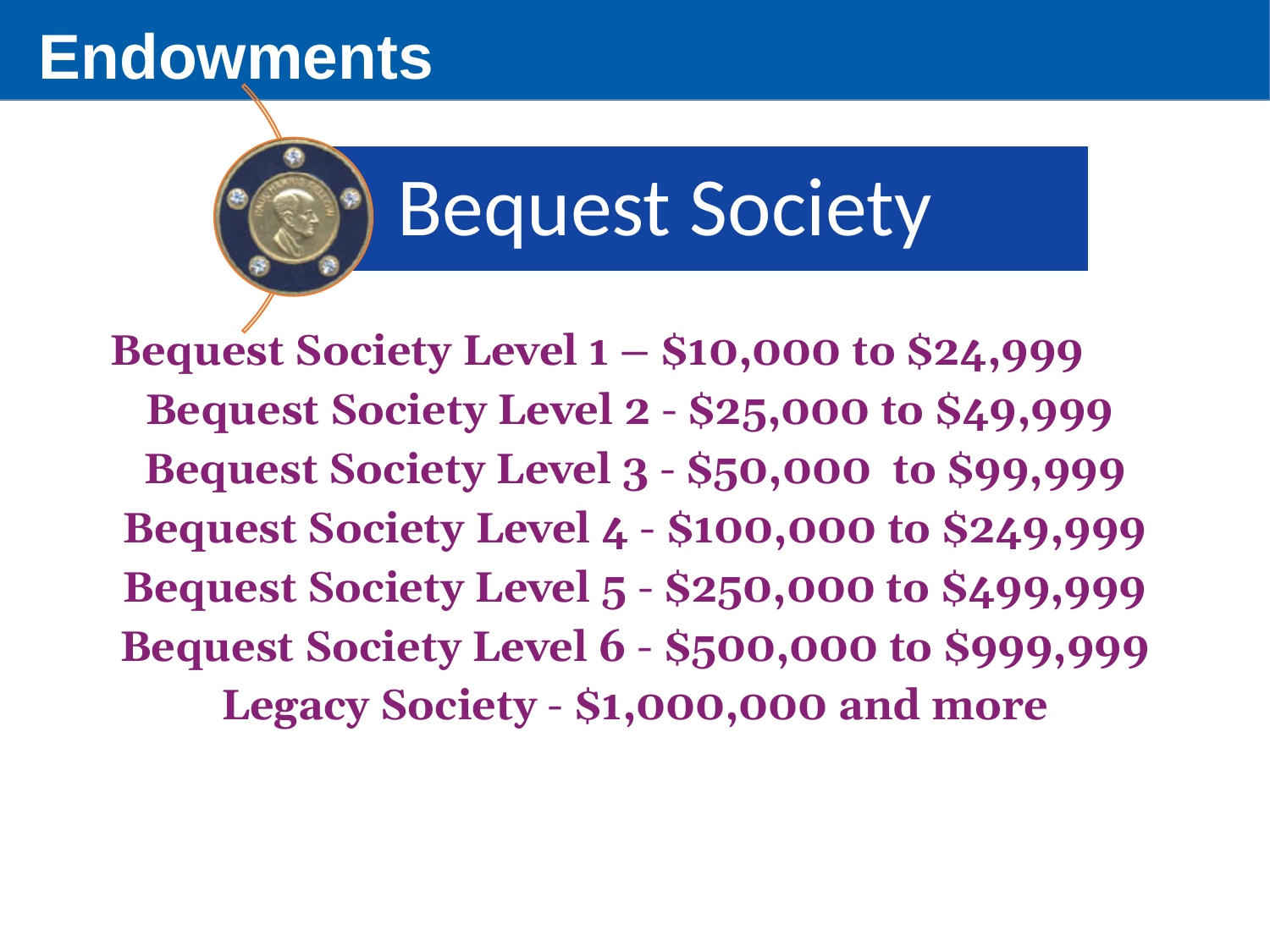

Endowments
Bequest Society
Bequest Society Level 1 – $10,000 to $24,999
Bequest Society Level 2 - $25,000 to $49,999
Bequest Society Level 3 - $50,000  to $99,999
Bequest Society Level 4 - $100,000 to $249,999
Bequest Society Level 5 - $250,000 to $499,999
Bequest Society Level 6 - $500,000 to $999,999
Legacy Society - $1,000,000 and more